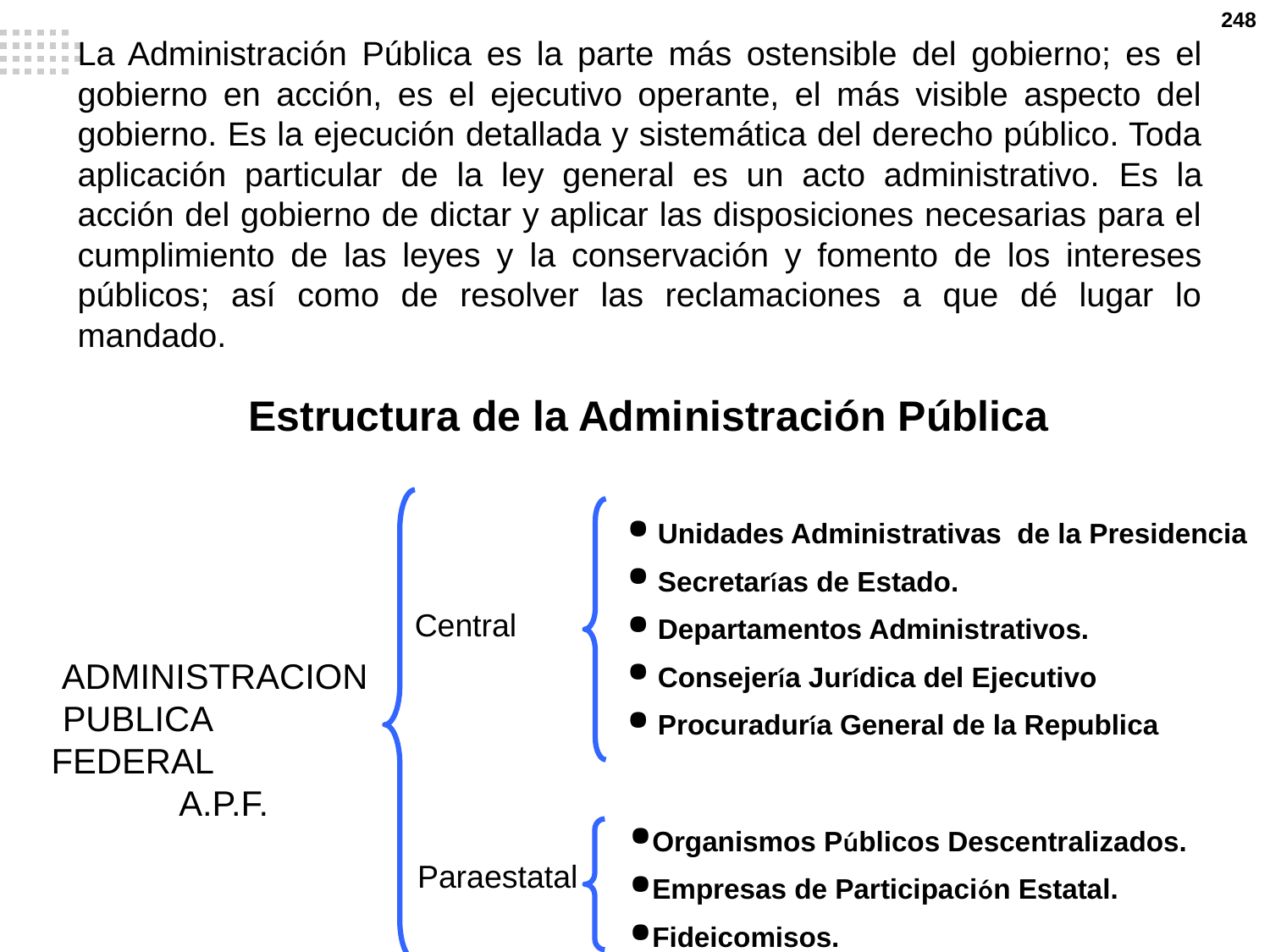

248
La Administración Pública es la parte más ostensible del gobierno; es el gobierno en acción, es el ejecutivo operante, el más visible aspecto del gobierno. Es la ejecución detallada y sistemática del derecho público. Toda aplicación particular de la ley general es un acto administrativo. Es la acción del gobierno de dictar y aplicar las disposiciones necesarias para el cumplimiento de las leyes y la conservación y fomento de los intereses públicos; así como de resolver las reclamaciones a que dé lugar lo mandado.
Estructura de la Administración Pública

 Unidades Administrativas  de la Presidencia
 Secretarías de Estado.
 Departamentos Administrativos.
 Consejería Jurídica del Ejecutivo
 Procuraduría General de la Republica
Central
ADMINISTRACION PUBLICA                 FEDERAL                    A.P.F.
Organismos Públicos Descentralizados.
Empresas de Participación Estatal.
Fideicomisos.

Paraestatal